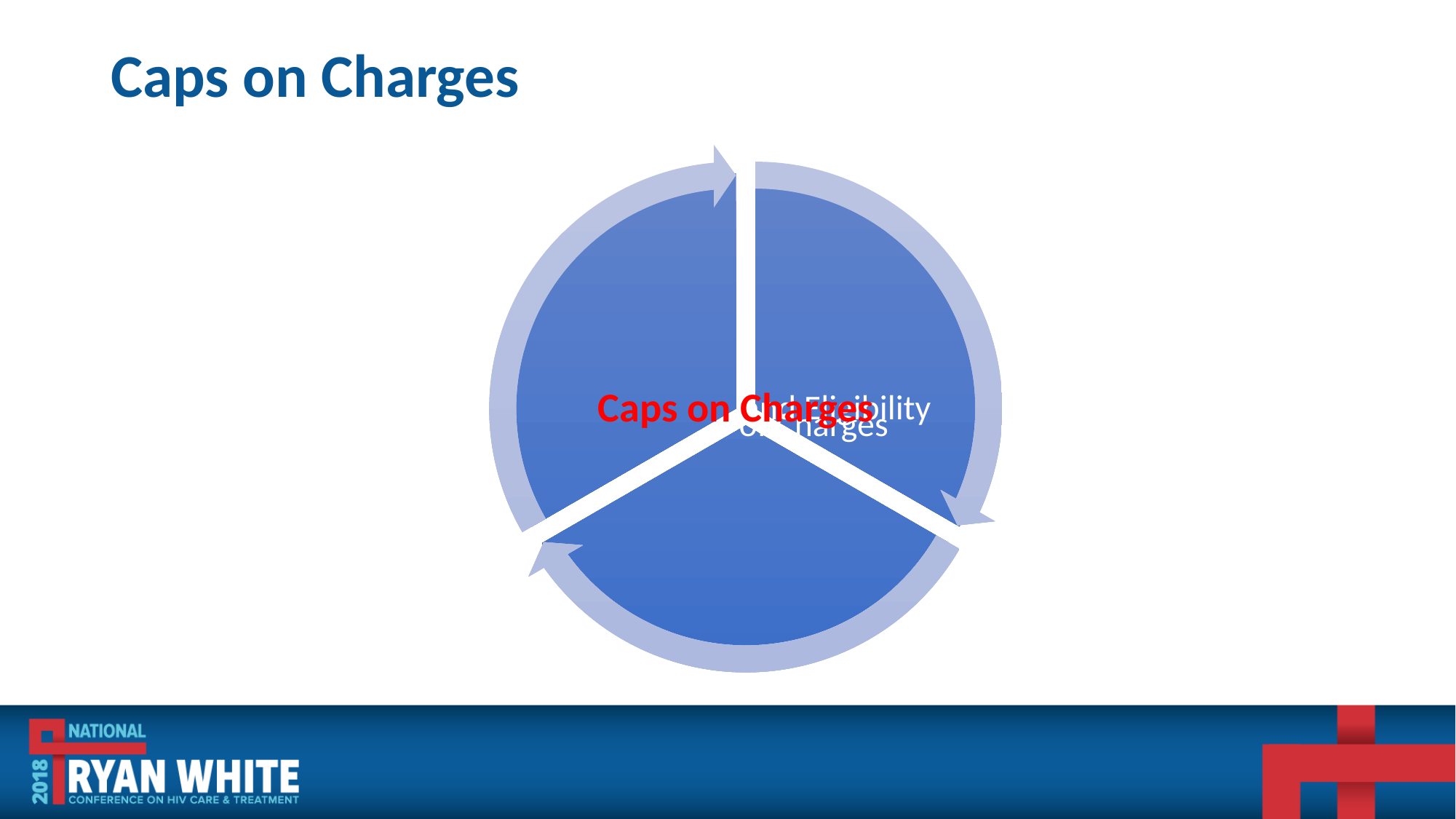

# Caps on Charges
Enrollment and Eligibility
Schedule of Charges
Caps on Charges